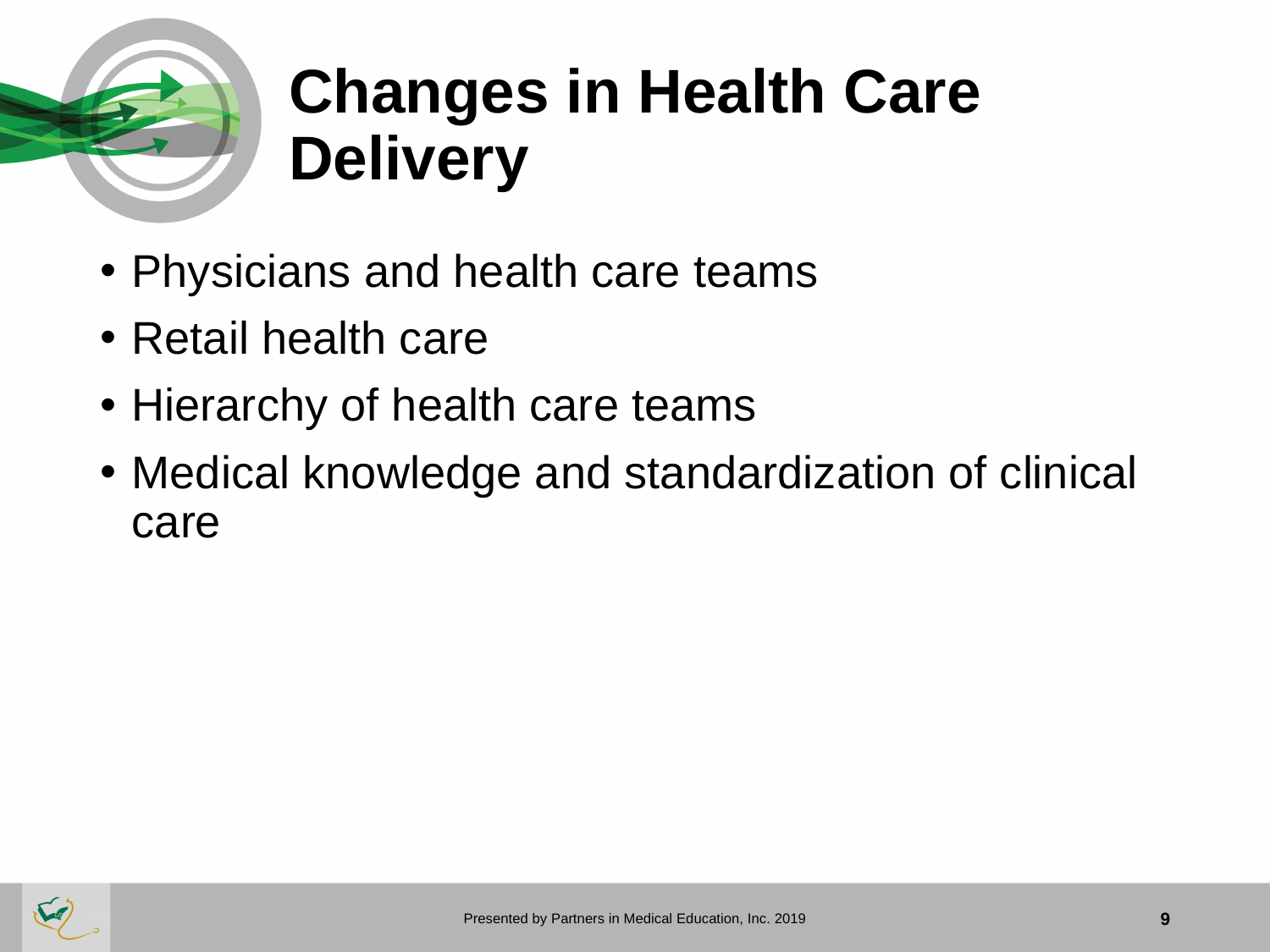

# Changes in Health Care Delivery
Physicians and health care teams
Retail health care
Hierarchy of health care teams
Medical knowledge and standardization of clinical care
Presented by Partners in Medical Education, Inc. 2019
9